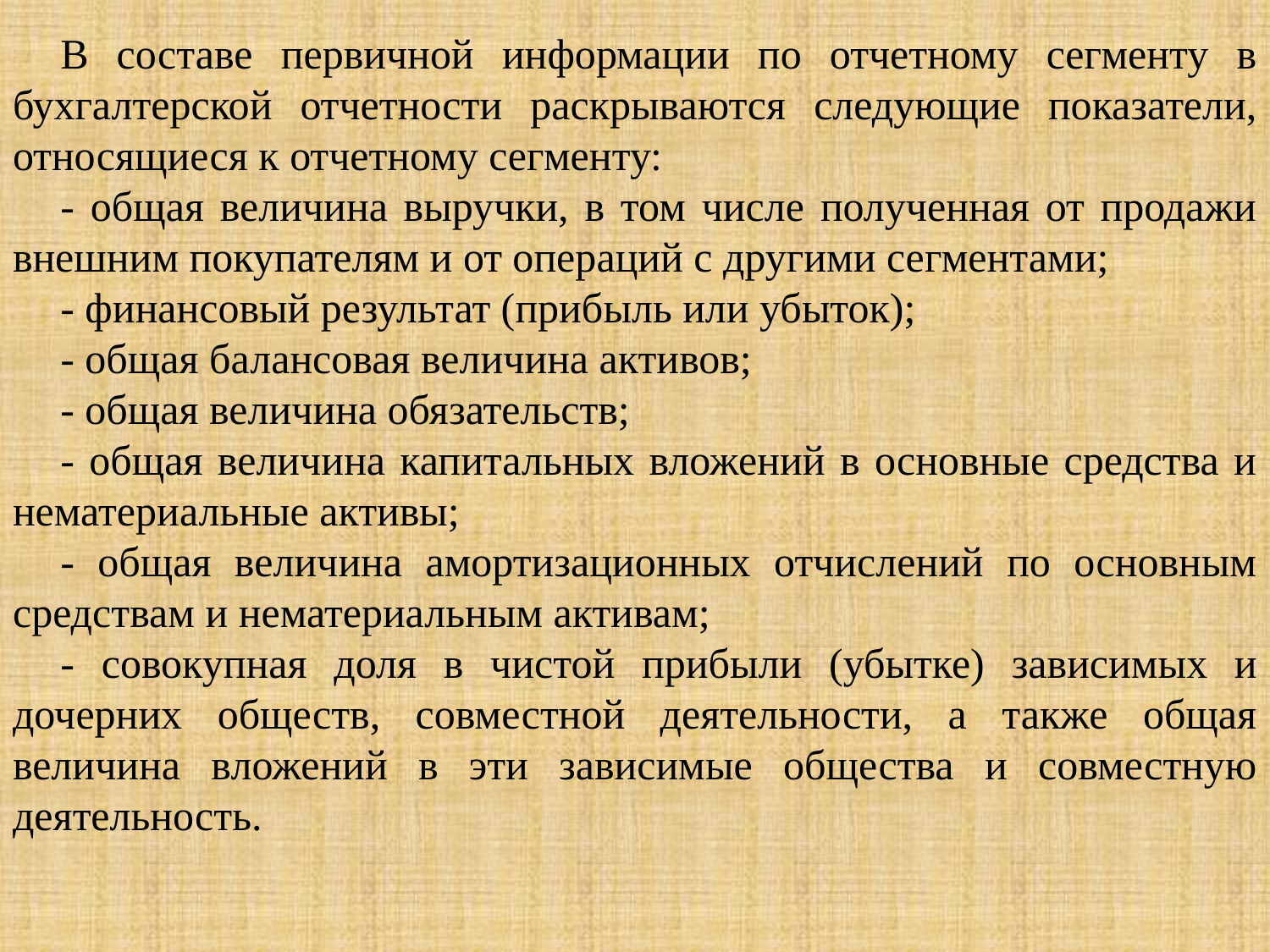

В составе первичной информации по отчетному сегменту в бухгалтерской отчетности раскрываются следующие показатели, относящиеся к отчетному сегменту:
- общая величина выручки, в том числе полученная от продажи внешним покупателям и от операций с другими сегментами;
- финансовый результат (прибыль или убыток);
- общая балансовая величина активов;
- общая величина обязательств;
- общая величина капитальных вложений в основные средства и нематериальные активы;
- общая величина амортизационных отчислений по основным средствам и нематериальным активам;
- совокупная доля в чистой прибыли (убытке) зависимых и дочерних обществ, совместной деятельности, а также общая величина вложений в эти зависимые общества и совместную деятельность.